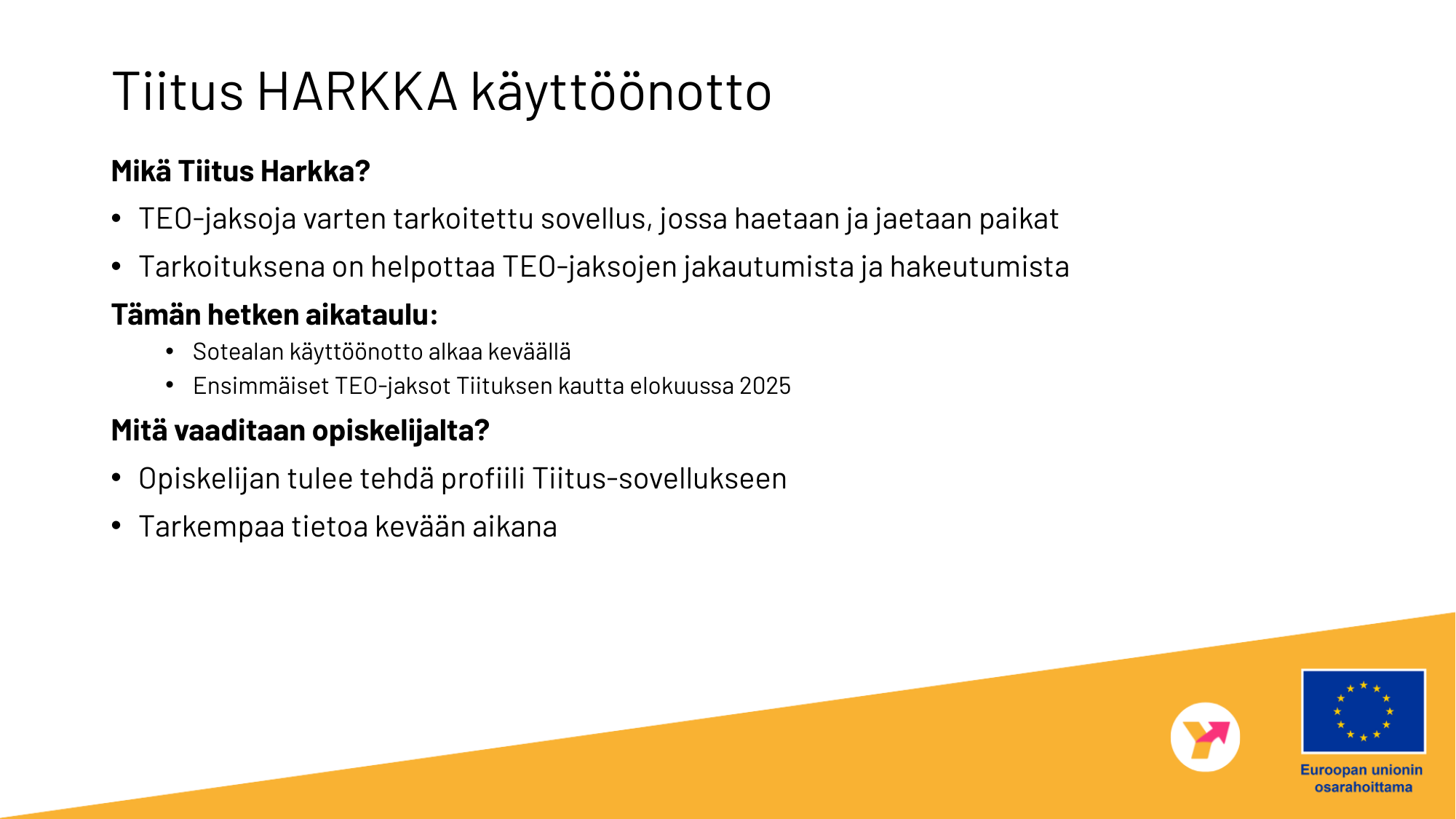

# Tiitus HARKKA käyttöönotto
Mikä Tiitus Harkka?
TEO-jaksoja varten tarkoitettu sovellus, jossa haetaan ja jaetaan paikat
Tarkoituksena on helpottaa TEO-jaksojen jakautumista ja hakeutumista
Tämän hetken aikataulu:
Sotealan käyttöönotto alkaa keväällä
Ensimmäiset TEO-jaksot Tiituksen kautta elokuussa 2025
Mitä vaaditaan opiskelijalta?
Opiskelijan tulee tehdä profiili Tiitus-sovellukseen
Tarkempaa tietoa kevään aikana